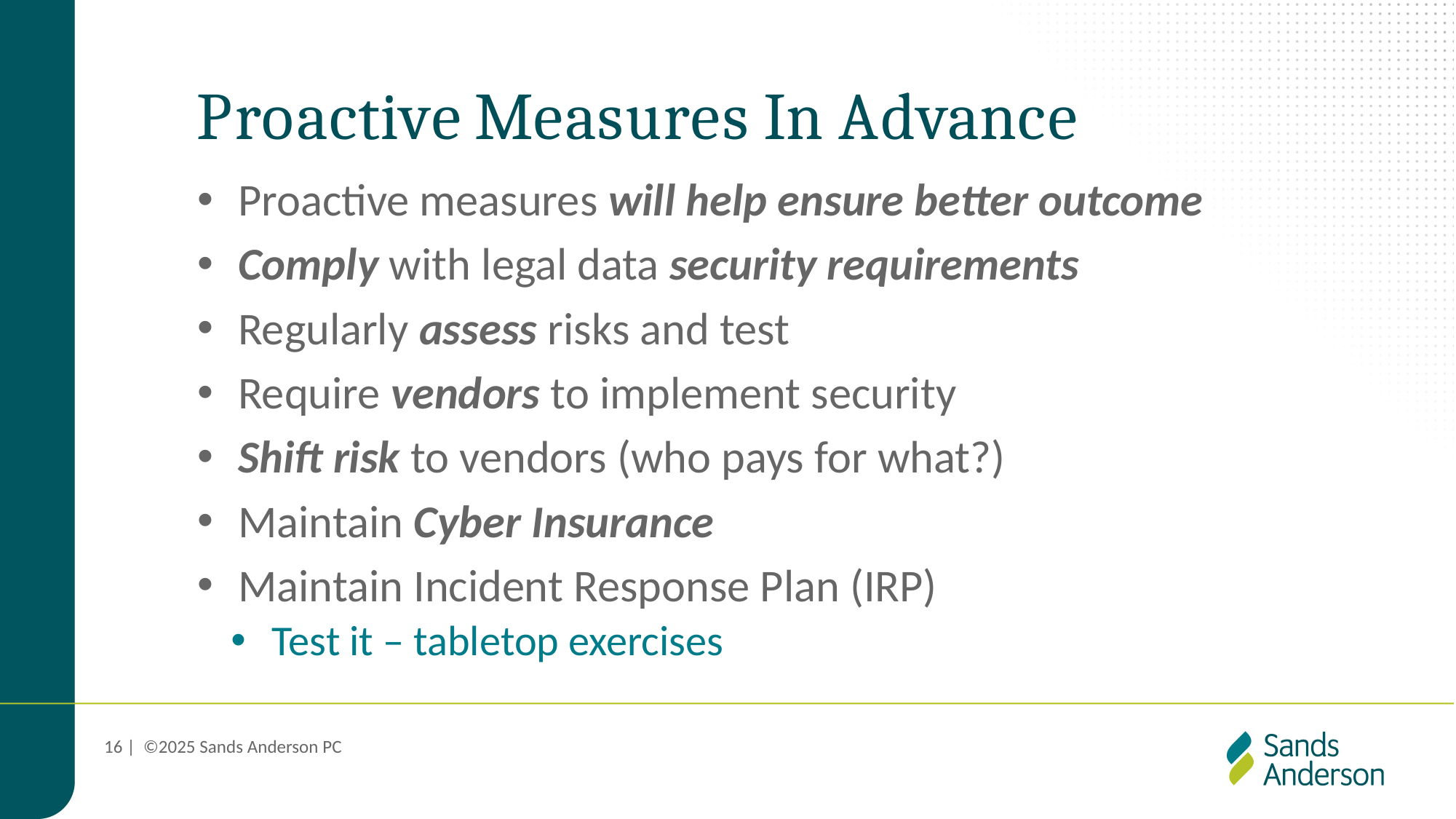

# Proactive Measures In Advance
Proactive measures will help ensure better outcome
Comply with legal data security requirements
Regularly assess risks and test
Require vendors to implement security
Shift risk to vendors (who pays for what?)
Maintain Cyber Insurance
Maintain Incident Response Plan (IRP)
Test it – tabletop exercises

16 |  ©2025 Sands Anderson PC